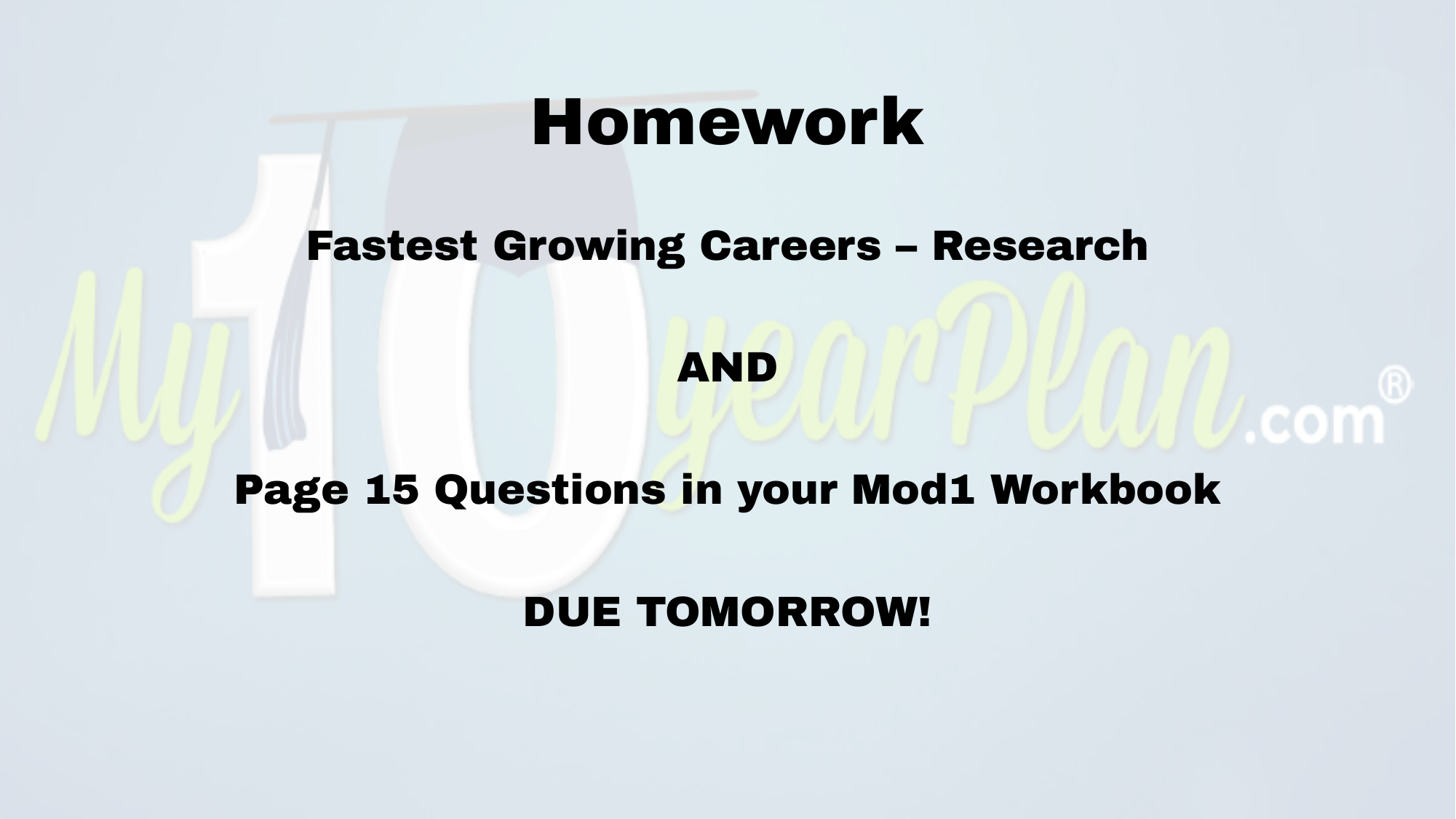

# Homework
Fastest Growing Careers – Research

AND

Page 15 Questions in your Mod1 Workbook

DUE TOMORROW!